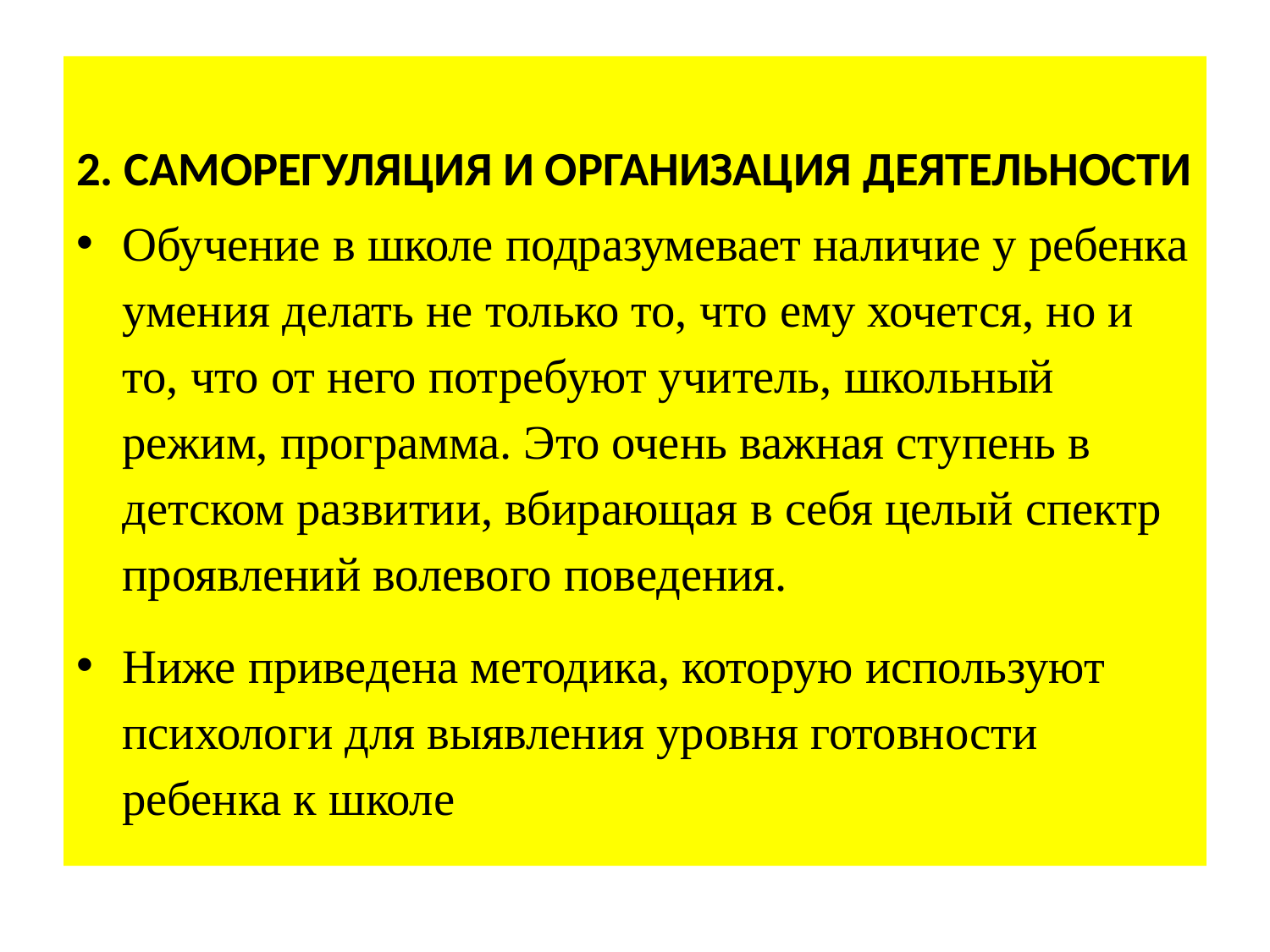

#

2. САМОРЕГУЛЯЦИЯ И ОРГАНИЗАЦИЯ ДЕЯТЕЛЬНОСТИ
Обучение в школе подразумевает наличие у ребенка умения делать не только то, что ему хочется, но и то, что от него потребуют учитель, школьный режим, программа. Это очень важная ступень в детском развитии, вбирающая в себя целый спектр проявлений волевого поведения.
Ниже приведена методика, которую используют психологи для выявления уровня готовности ребенка к школе